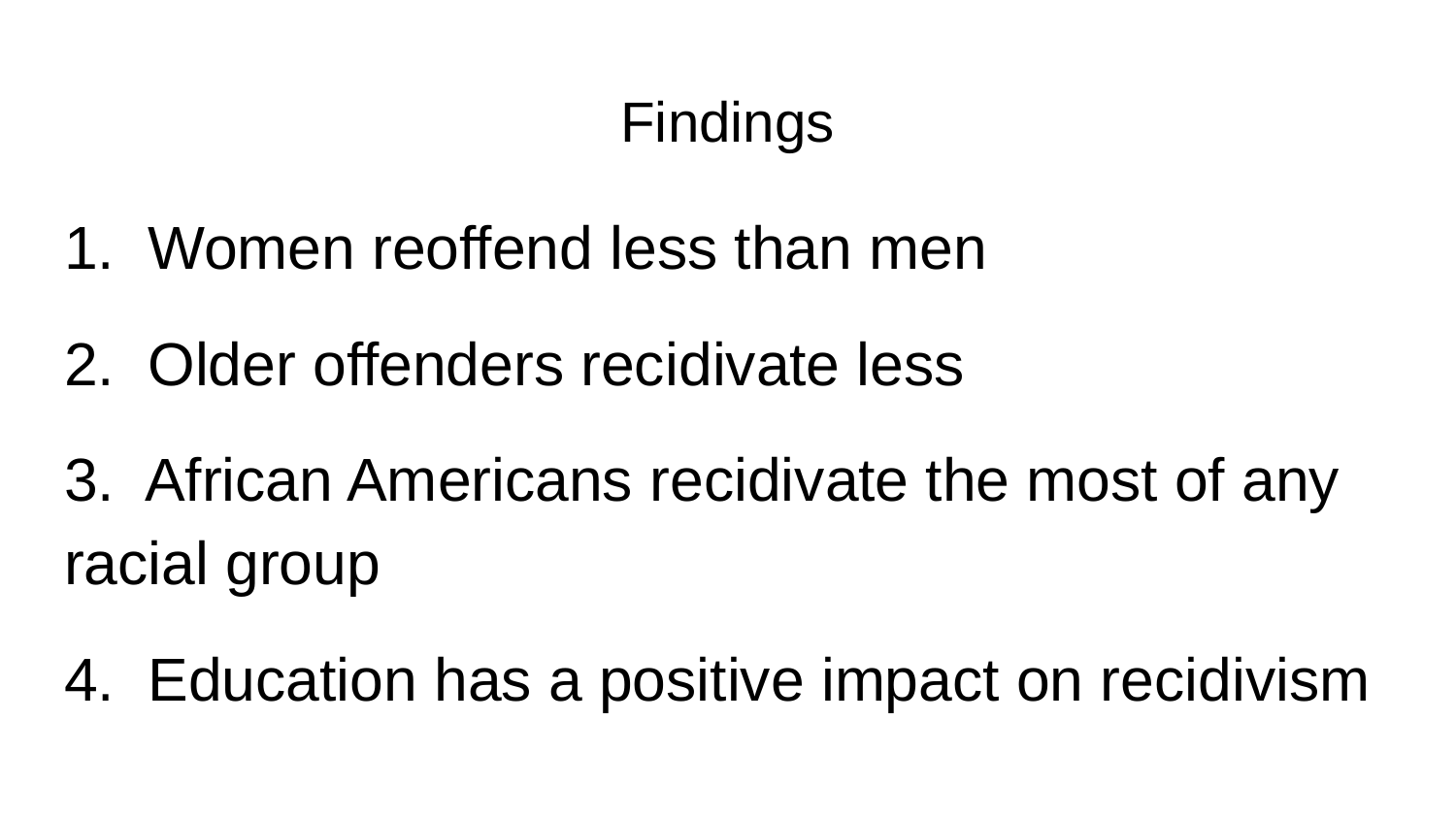

# Findings
1.  Women reoffend less than men
2.  Older offenders recidivate less
3.  African Americans recidivate the most of any racial group
4.  Education has a positive impact on recidivism